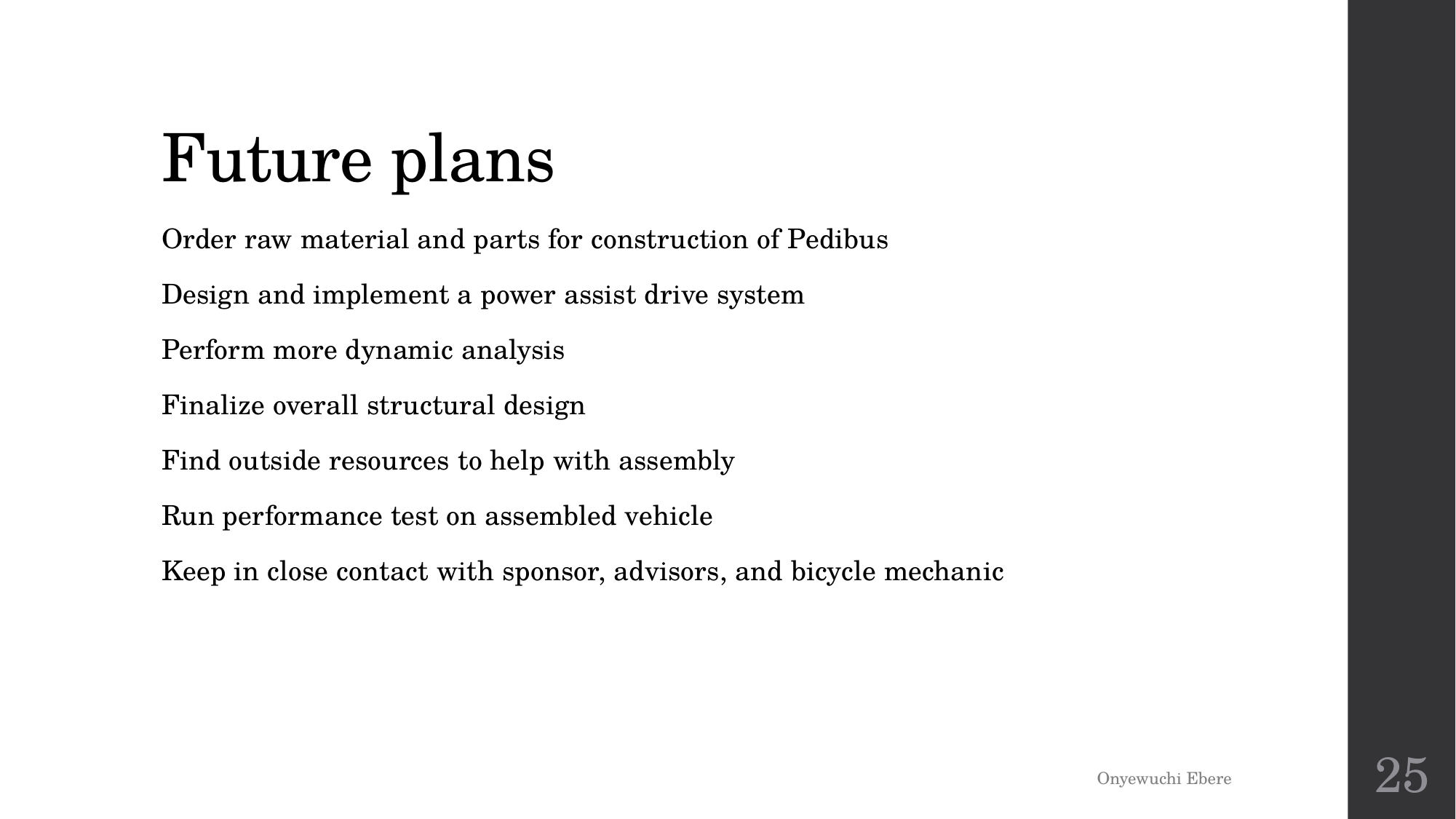

# Future plans
Order raw material and parts for construction of Pedibus
Design and implement a power assist drive system
Perform more dynamic analysis
Finalize overall structural design
Find outside resources to help with assembly
Run performance test on assembled vehicle
Keep in close contact with sponsor, advisors, and bicycle mechanic
25
Onyewuchi Ebere